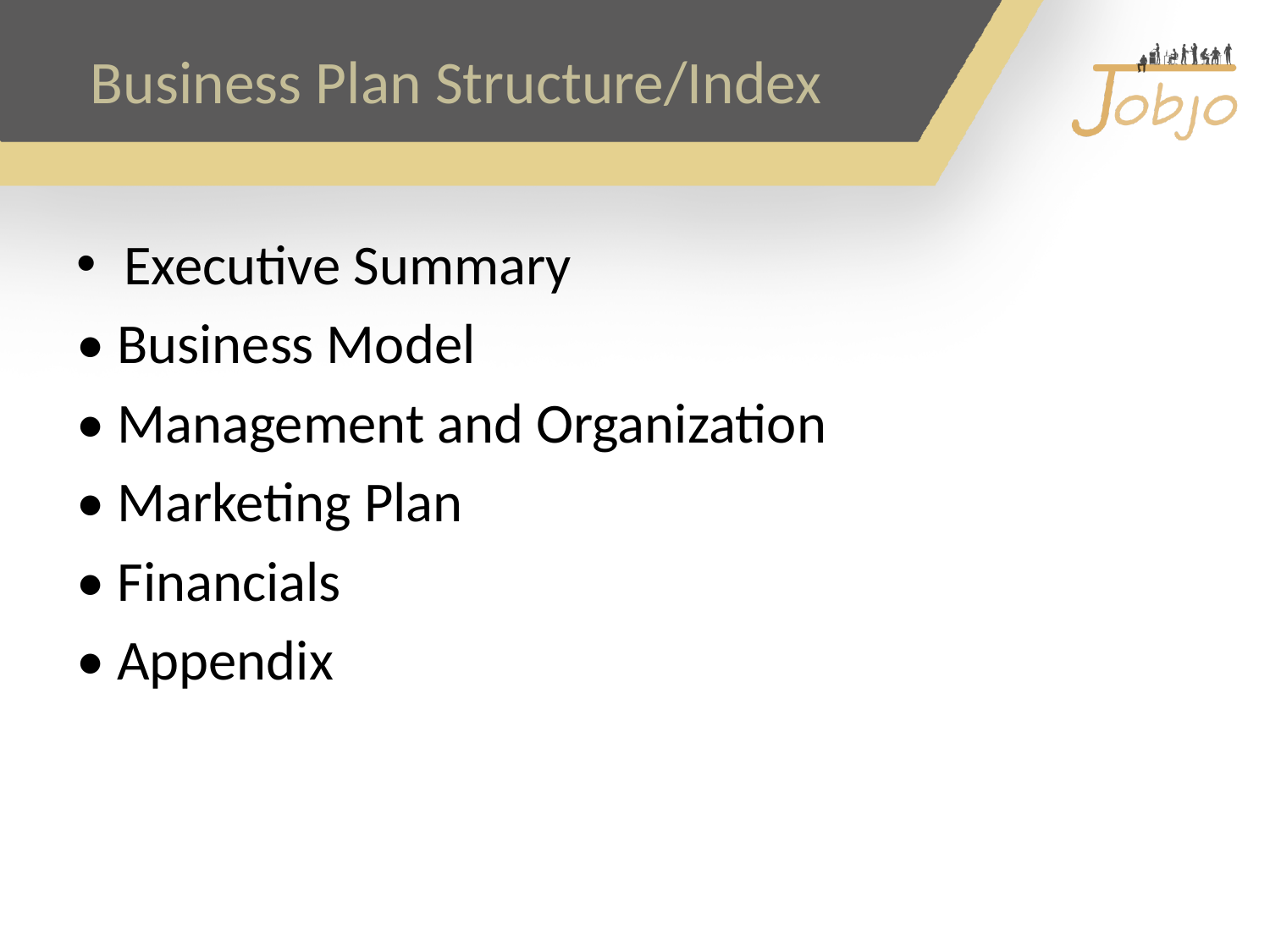

# Business Plan Structure/Index
Executive Summary
• Business Model
• Management and Organization
• Marketing Plan
• Financials
• Appendix